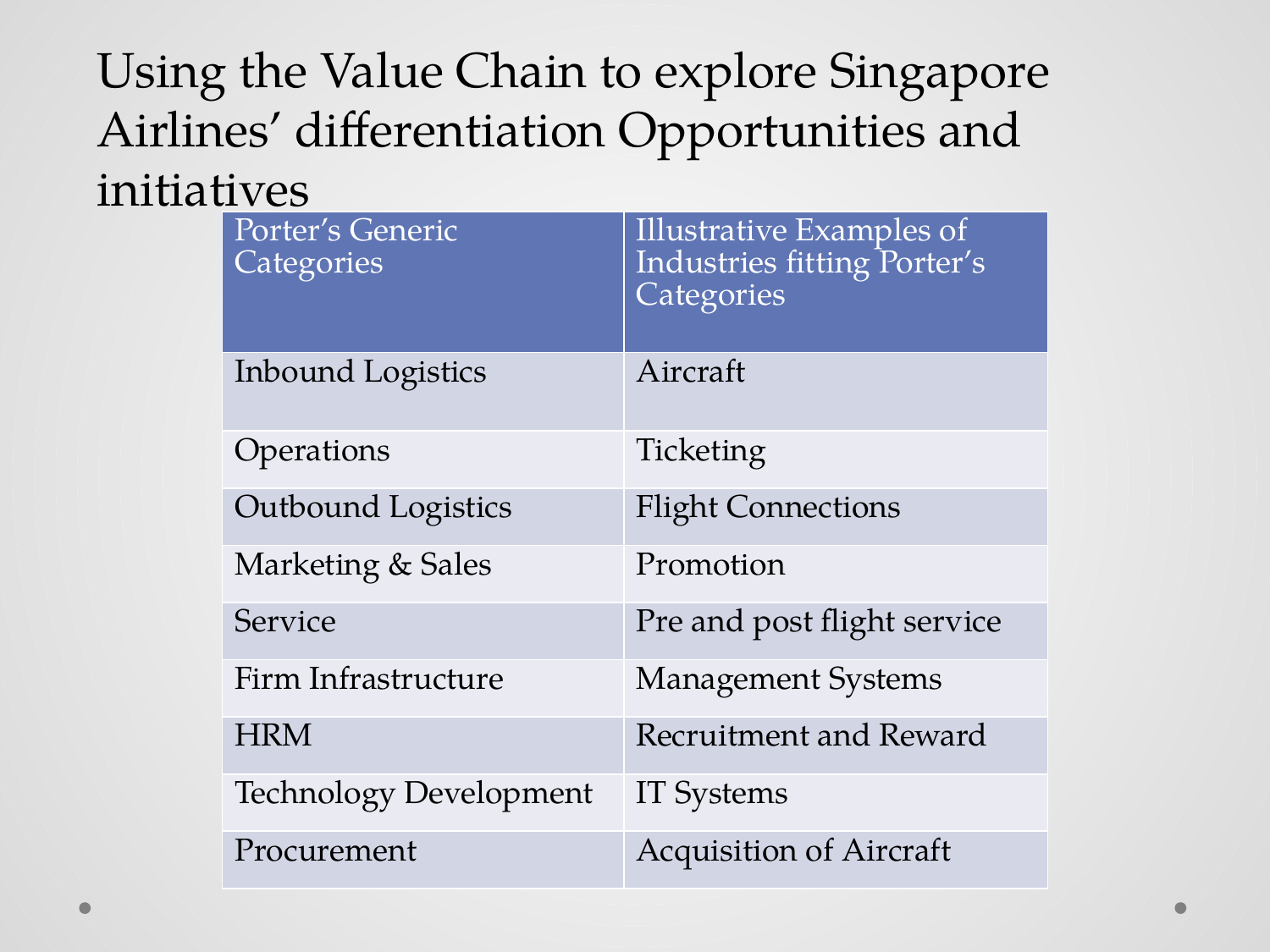

Using the Value Chain to explore Singapore Airlines’ differentiation Opportunities and initiatives
| Porter’s Generic Categories | Illustrative Examples of Industries fitting Porter’s Categories |
| --- | --- |
| Inbound Logistics | Aircraft |
| Operations | Ticketing |
| Outbound Logistics | Flight Connections |
| Marketing & Sales | Promotion |
| Service | Pre and post flight service |
| Firm Infrastructure | Management Systems |
| HRM | Recruitment and Reward |
| Technology Development | IT Systems |
| Procurement | Acquisition of Aircraft |